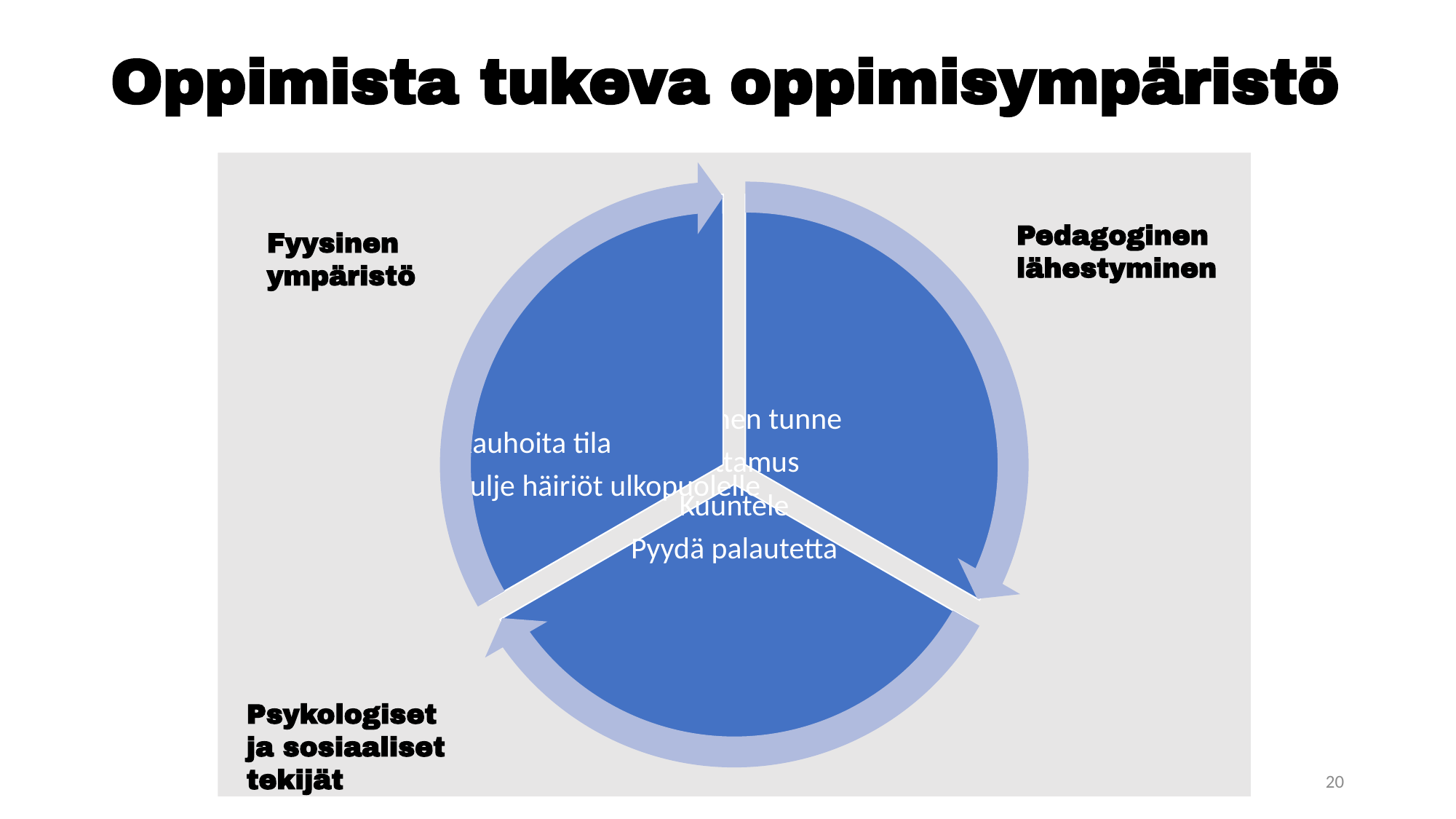

Oppimista tukeva oppimisympäristö
Yksi asia kerrallaan
Anna aikaa
Kertaa
Turvallinen tunne
Luottamus
Kuuntele
Pyydä palautetta
Rauhoita tila
Sulje häiriöt ulkopuolelle
Pedagoginen lähestyminen
Fyysinen ympäristö

Psykologiset ja sosiaaliset tekijät
20